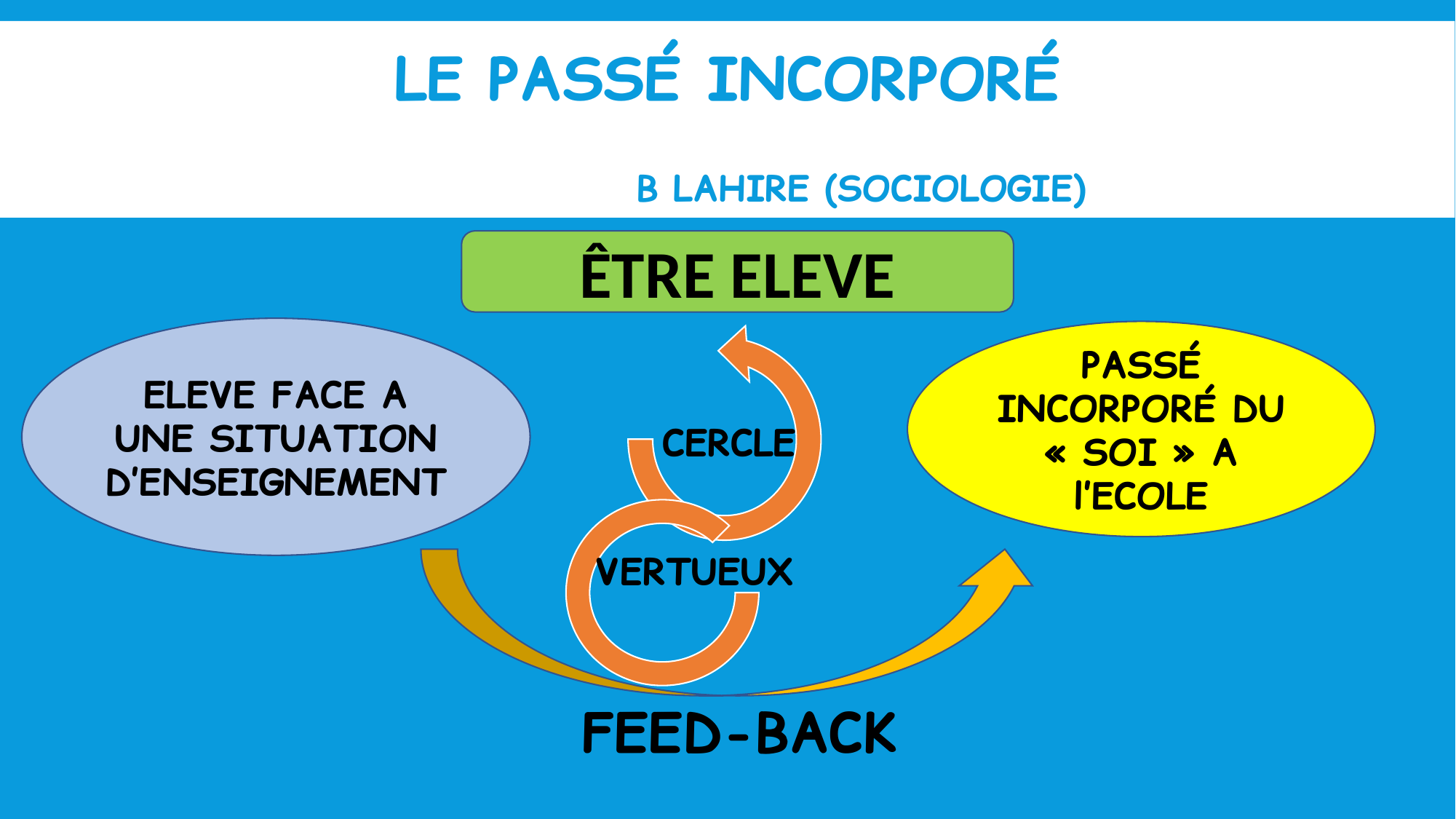

# LE PASSé INCORPORé B Lahire (sociologie)

ÊTRE ELEVE
ELEVE FACE A UNE SITUATION D’ENSEIGNEMENT
PASSÉ INCORPORÉ DU « SOI » A l’ECOLE
CERCLE
VERTUEUX

FEED-BACK